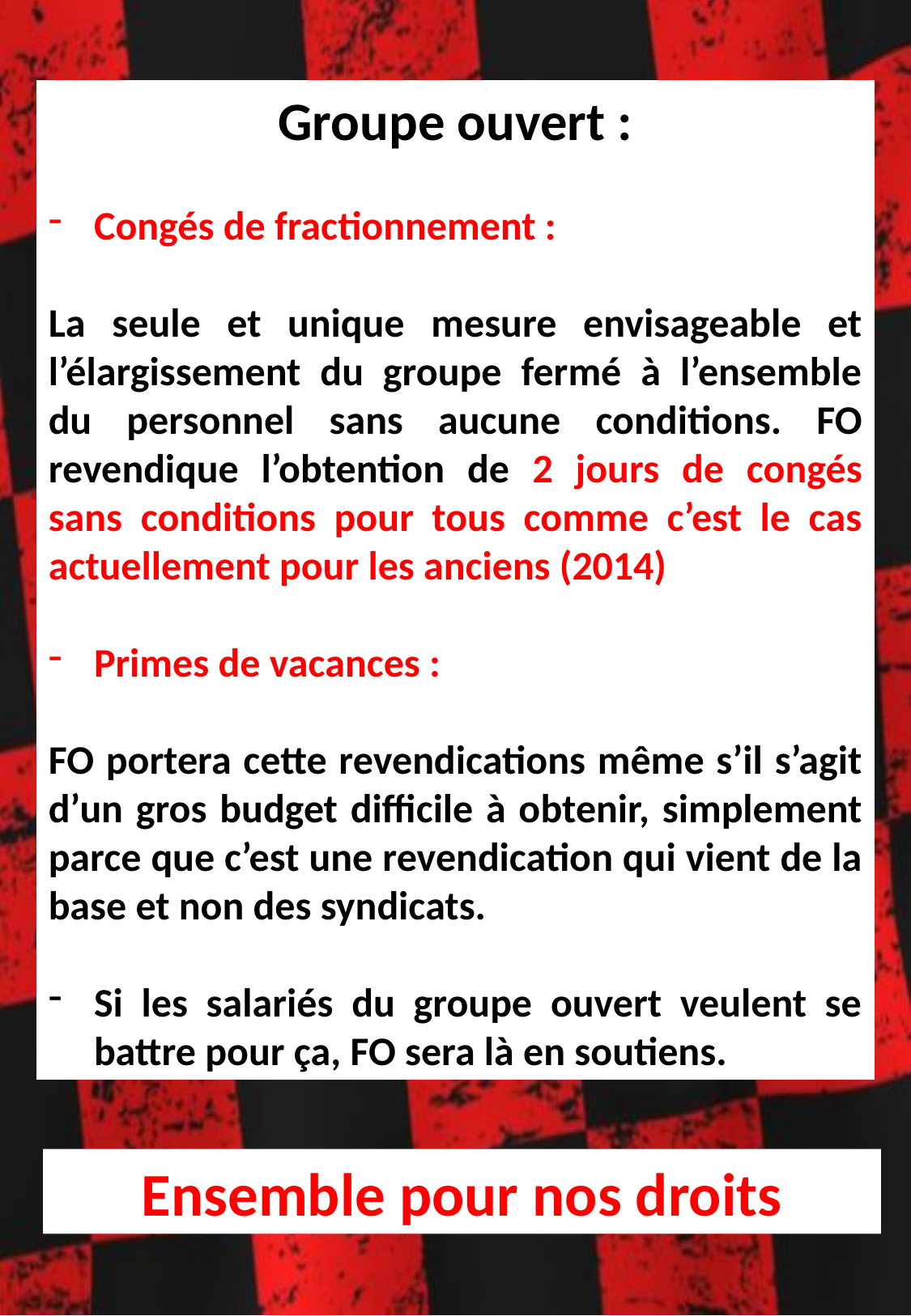

Groupe ouvert :

Congés de fractionnement :

La seule et unique mesure envisageable et l’élargissement du groupe fermé à l’ensemble du personnel sans aucune conditions. FO revendique l’obtention de 2 jours de congés sans conditions pour tous comme c’est le cas actuellement pour les anciens (2014)

Primes de vacances :

FO portera cette revendications même s’il s’agit d’un gros budget difficile à obtenir, simplement parce que c’est une revendication qui vient de la base et non des syndicats.

Si les salariés du groupe ouvert veulent se battre pour ça, FO sera là en soutiens.
Ensemble pour nos droits